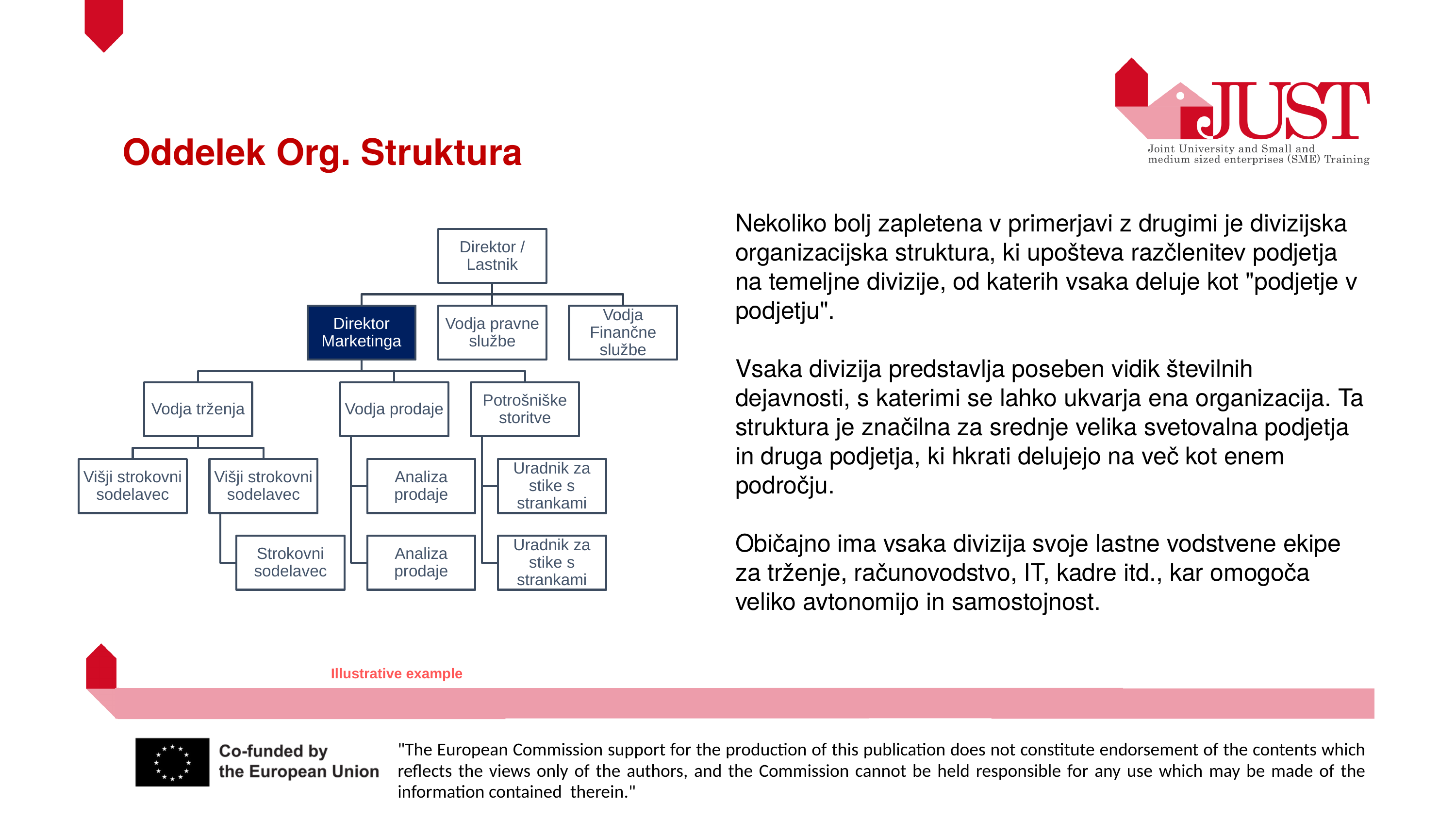

Oddelek Org. Struktura
Direktor / Lastnik
Direktor Marketinga
Vodja trženja
Višji strokovni sodelavec
Višji strokovni sodelavec
Strokovni sodelavec
Vodja prodaje
Analiza prodaje
Analiza prodaje
Potrošniške storitve
Uradnik za stike s strankami
Uradnik za stike s strankami
Vodja pravne službe
Vodja Finančne službe
Nekoliko bolj zapletena v primerjavi z drugimi je divizijska organizacijska struktura, ki upošteva razčlenitev podjetja na temeljne divizije, od katerih vsaka deluje kot "podjetje v podjetju".

Vsaka divizija predstavlja poseben vidik številnih dejavnosti, s katerimi se lahko ukvarja ena organizacija. Ta struktura je značilna za srednje velika svetovalna podjetja in druga podjetja, ki hkrati delujejo na več kot enem področju.

Običajno ima vsaka divizija svoje lastne vodstvene ekipe za trženje, računovodstvo, IT, kadre itd., kar omogoča veliko avtonomijo in samostojnost.
Illustrative example